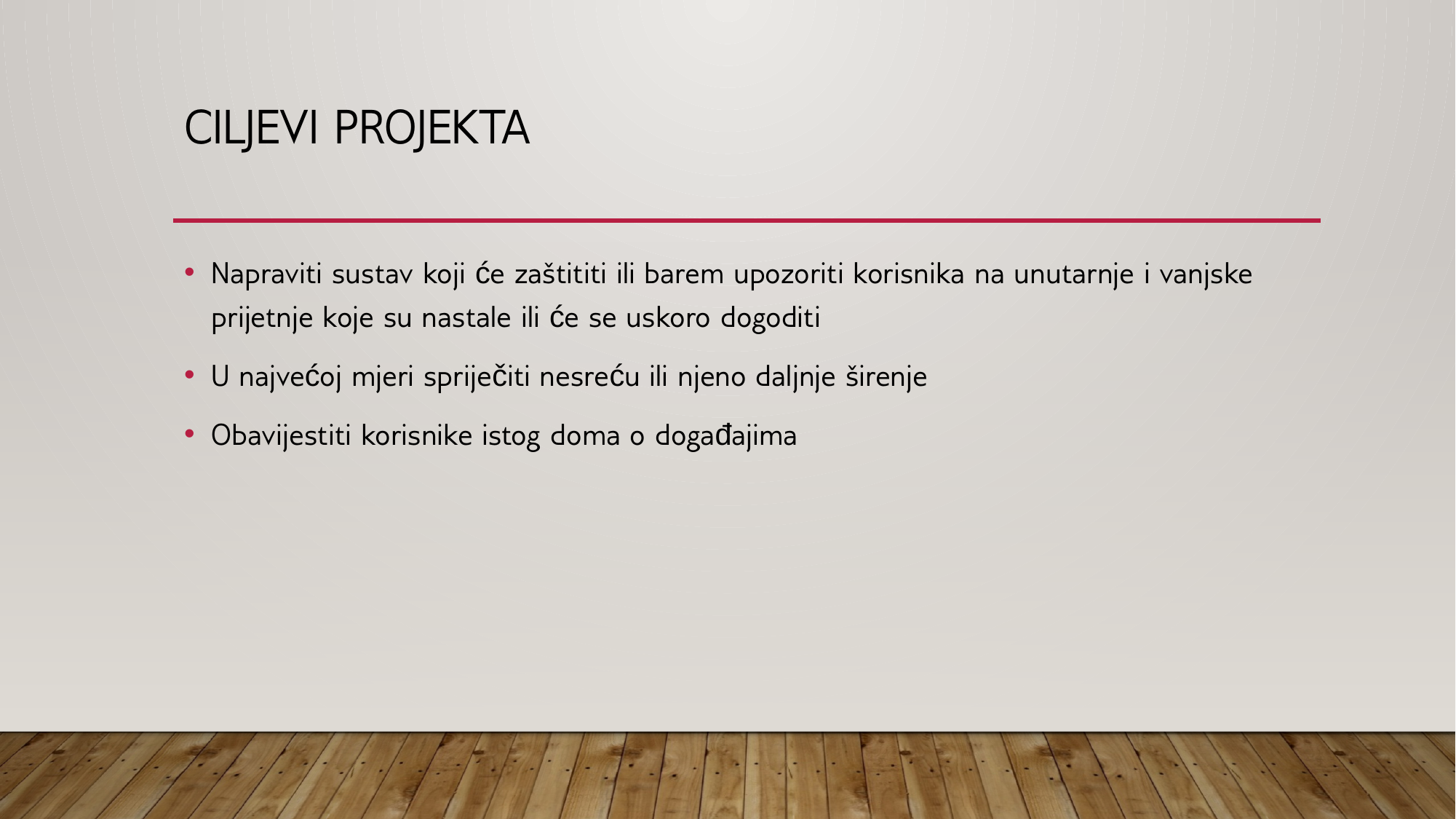

# Ciljevi projekta
Napraviti sustav koji će zaštititi ili barem upozoriti korisnika na unutarnje i vanjske prijetnje koje su nastale ili će se uskoro dogoditi
U najvećoj mjeri spriječiti nesreću ili njeno daljnje širenje
Obavijestiti korisnike istog doma o događajima